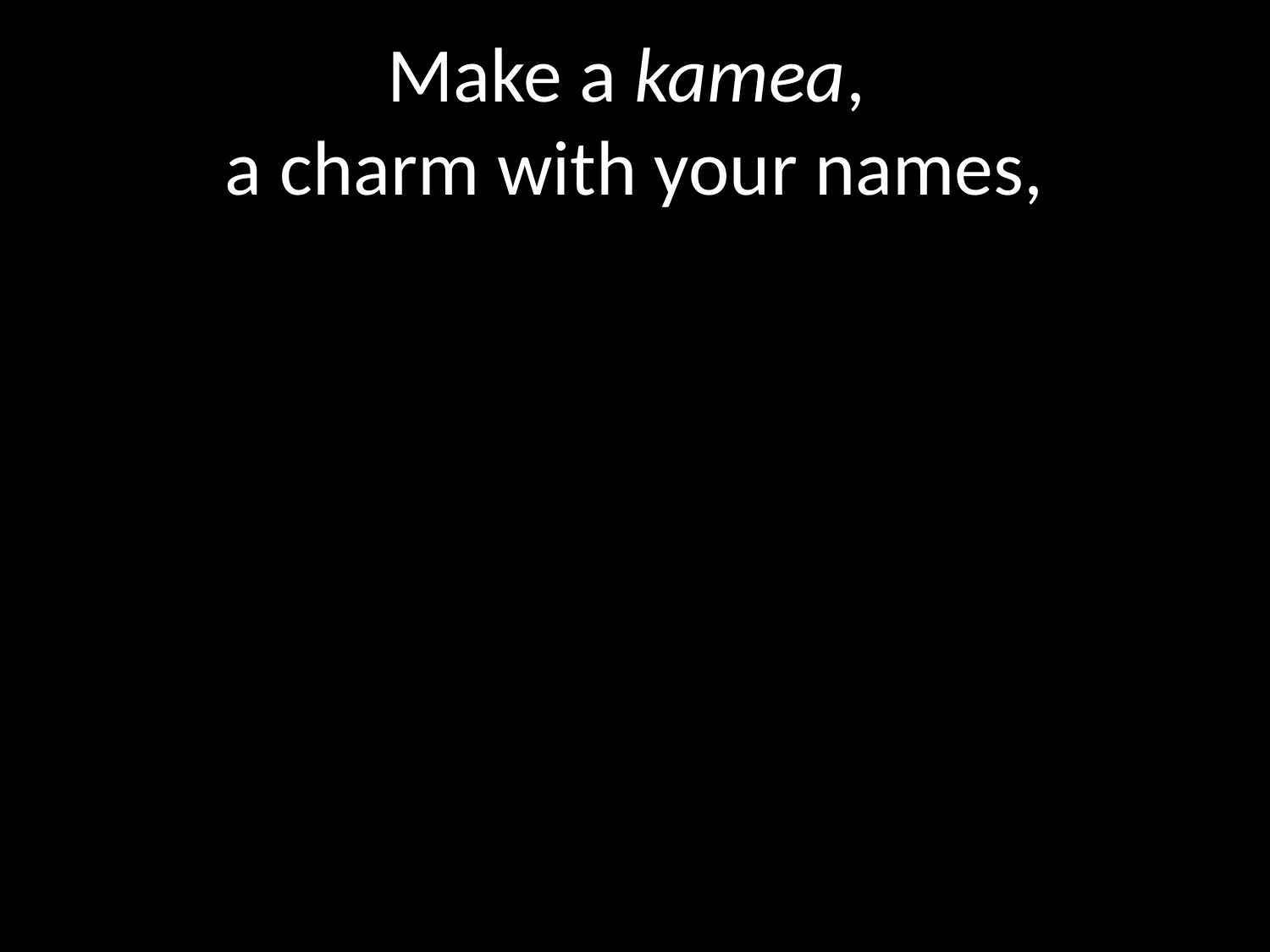

# Make a kamea, a charm with your names,